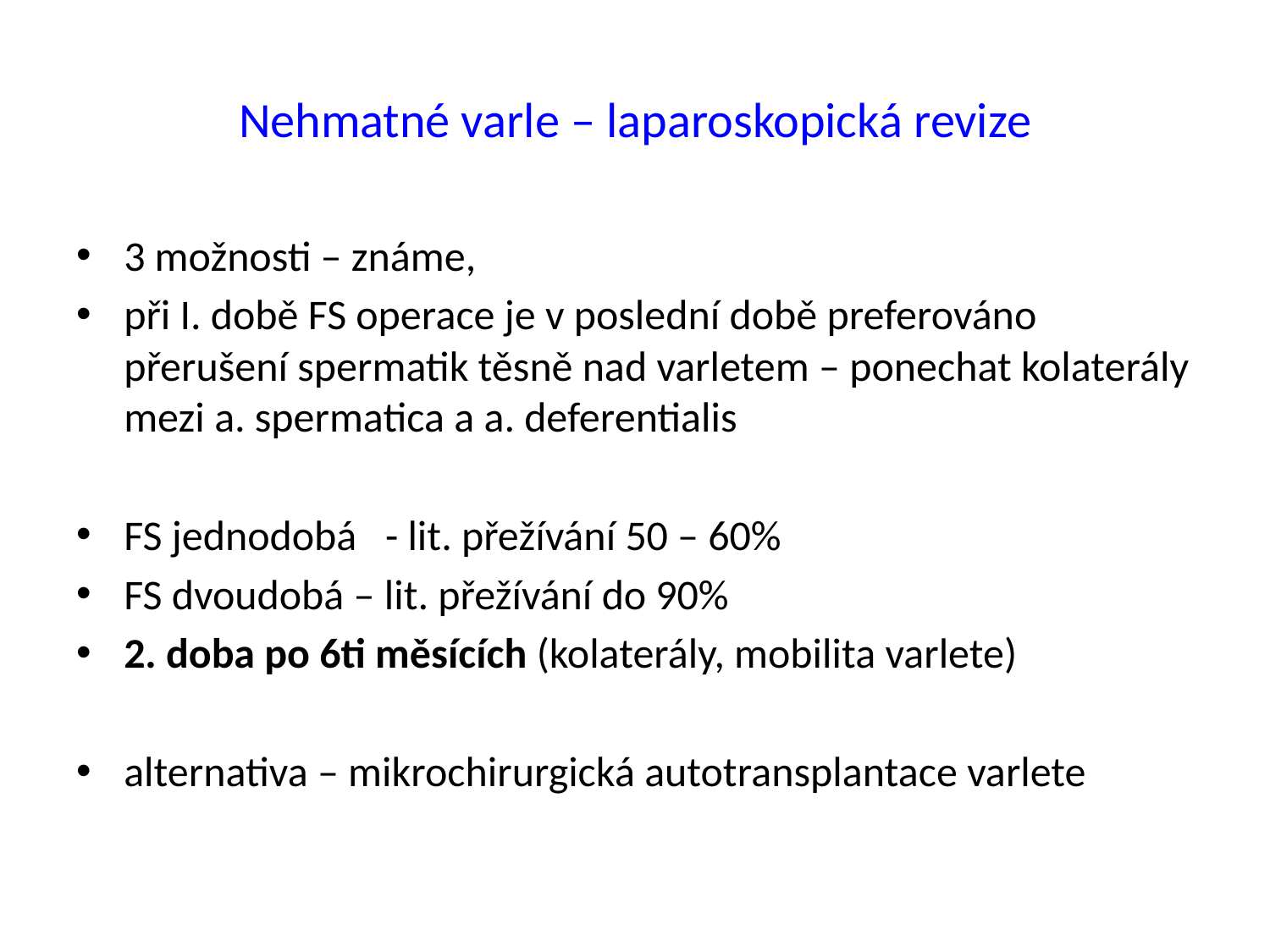

# Nehmatné varle – laparoskopická revize
3 možnosti – známe,
při I. době FS operace je v poslední době preferováno přerušení spermatik těsně nad varletem – ponechat kolaterály mezi a. spermatica a a. deferentialis

FS jednodobá   - lit. přežívání 50 – 60%
FS dvoudobá – lit. přežívání do 90%
2. doba po 6ti měsících (kolaterály, mobilita varlete)

alternativa – mikrochirurgická autotransplantace varlete